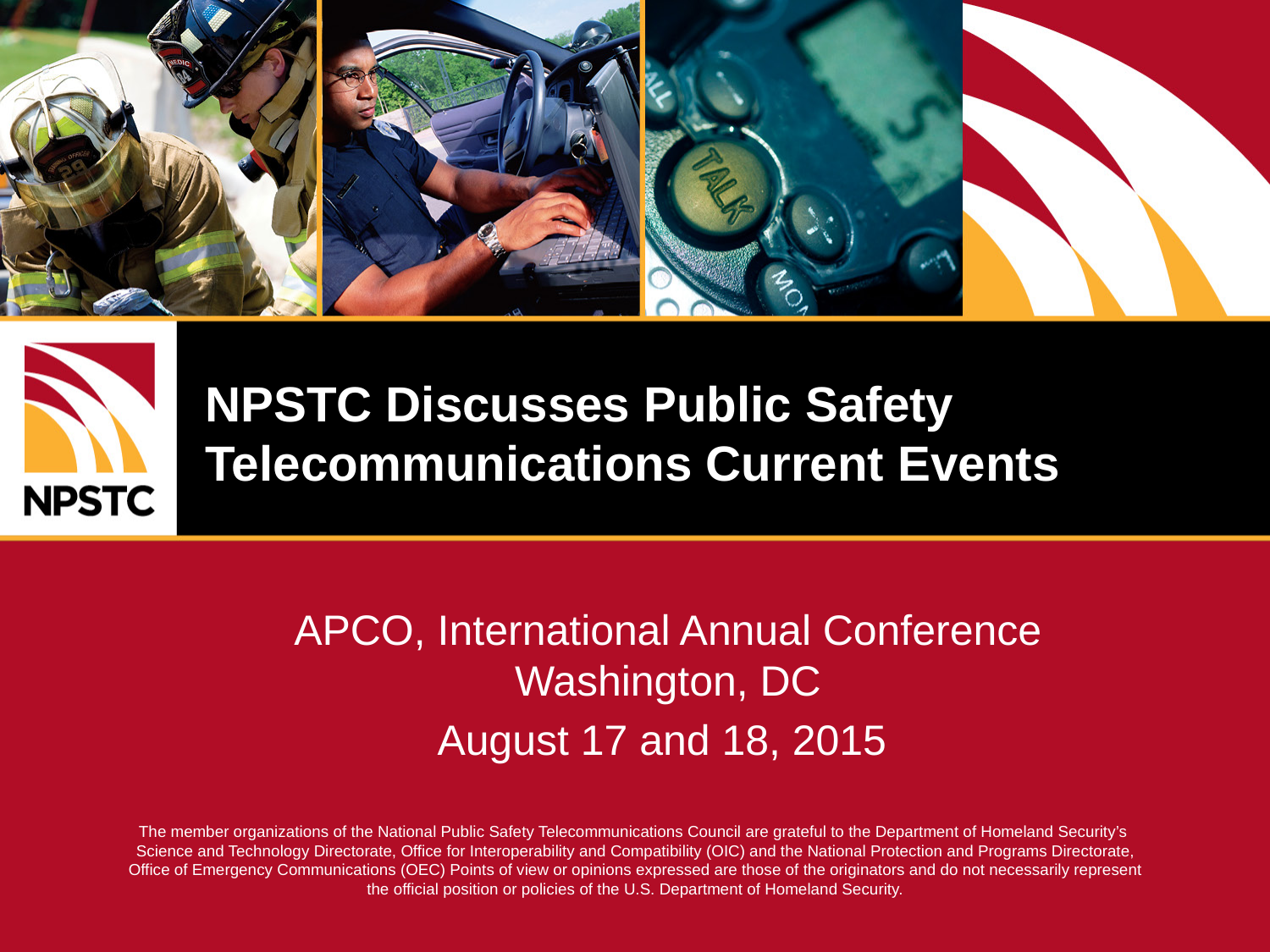

# NPSTC Discusses Public Safety Telecommunications Current Events
APCO, International Annual Conference
Washington, DC
August 17 and 18, 2015